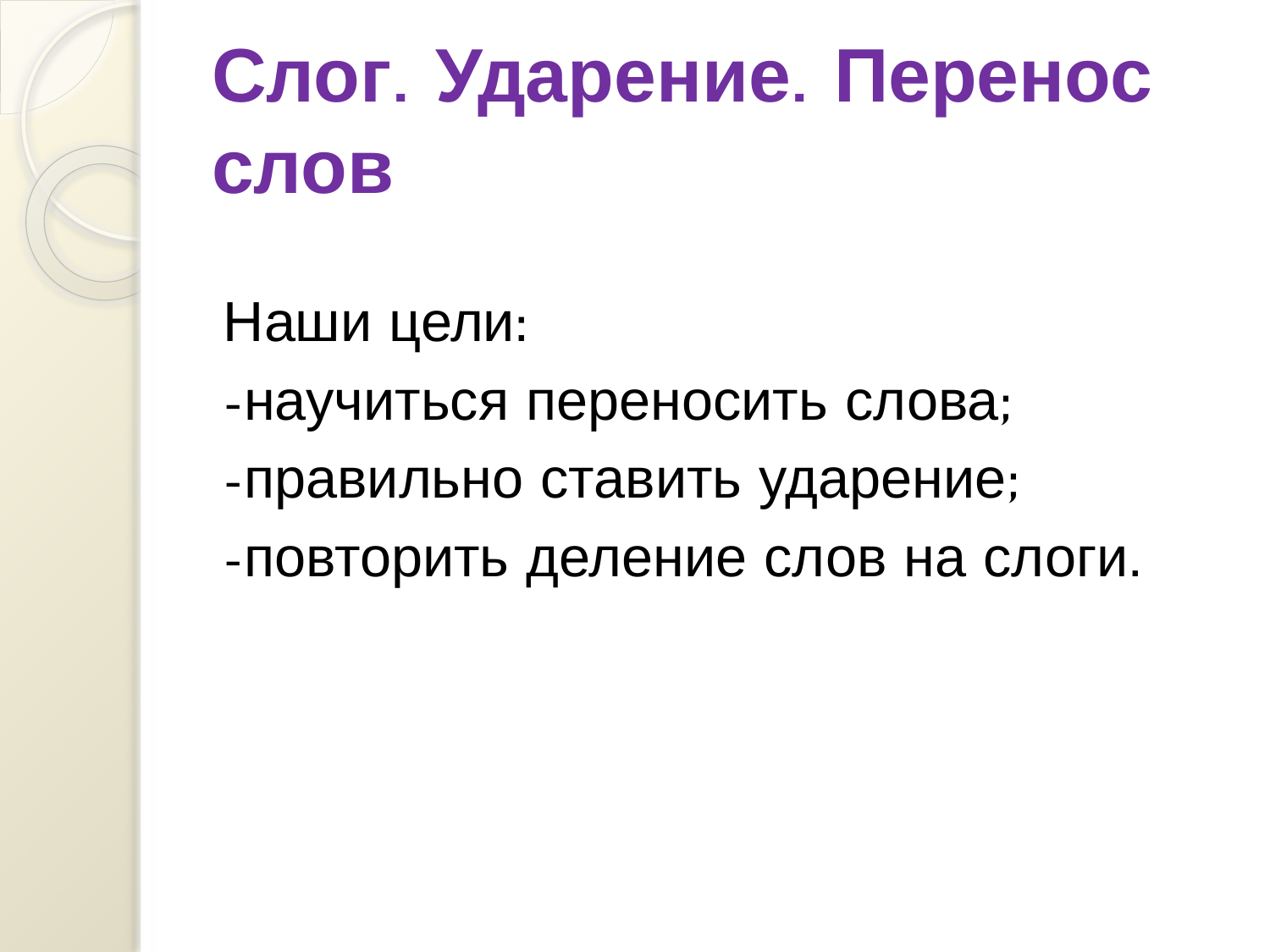

# Слог. Ударение. Перенос слов

Наши цели:
-научиться переносить слова;
-правильно ставить ударение;
-повторить деление слов на слоги.